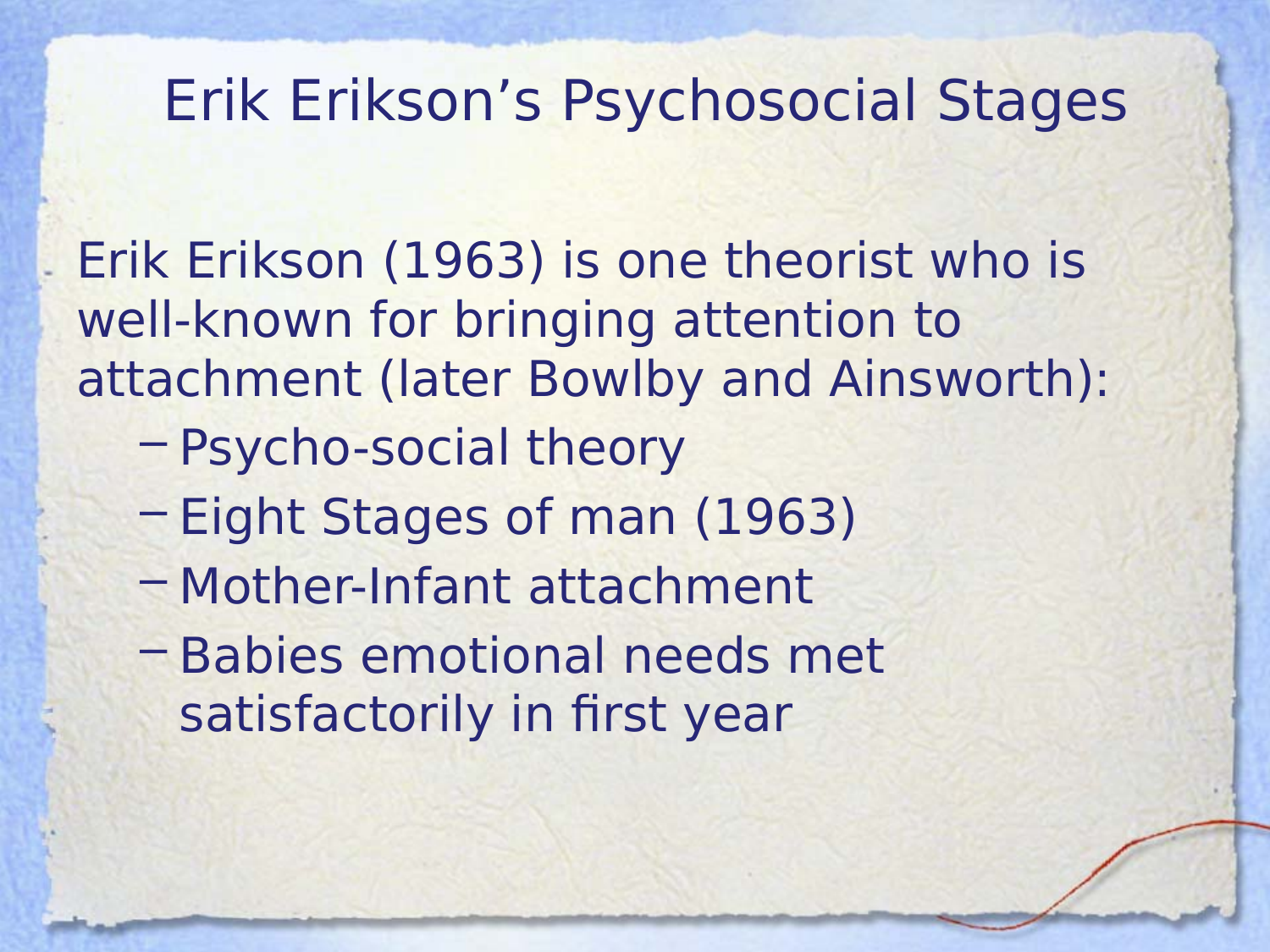

# Erik Erikson’s Psychosocial Stages
Erik Erikson (1963) is one theorist who is well-known for bringing attention to attachment (later Bowlby and Ainsworth):
Psycho-social theory
Eight Stages of man (1963)
Mother-Infant attachment
Babies emotional needs met satisfactorily in first year